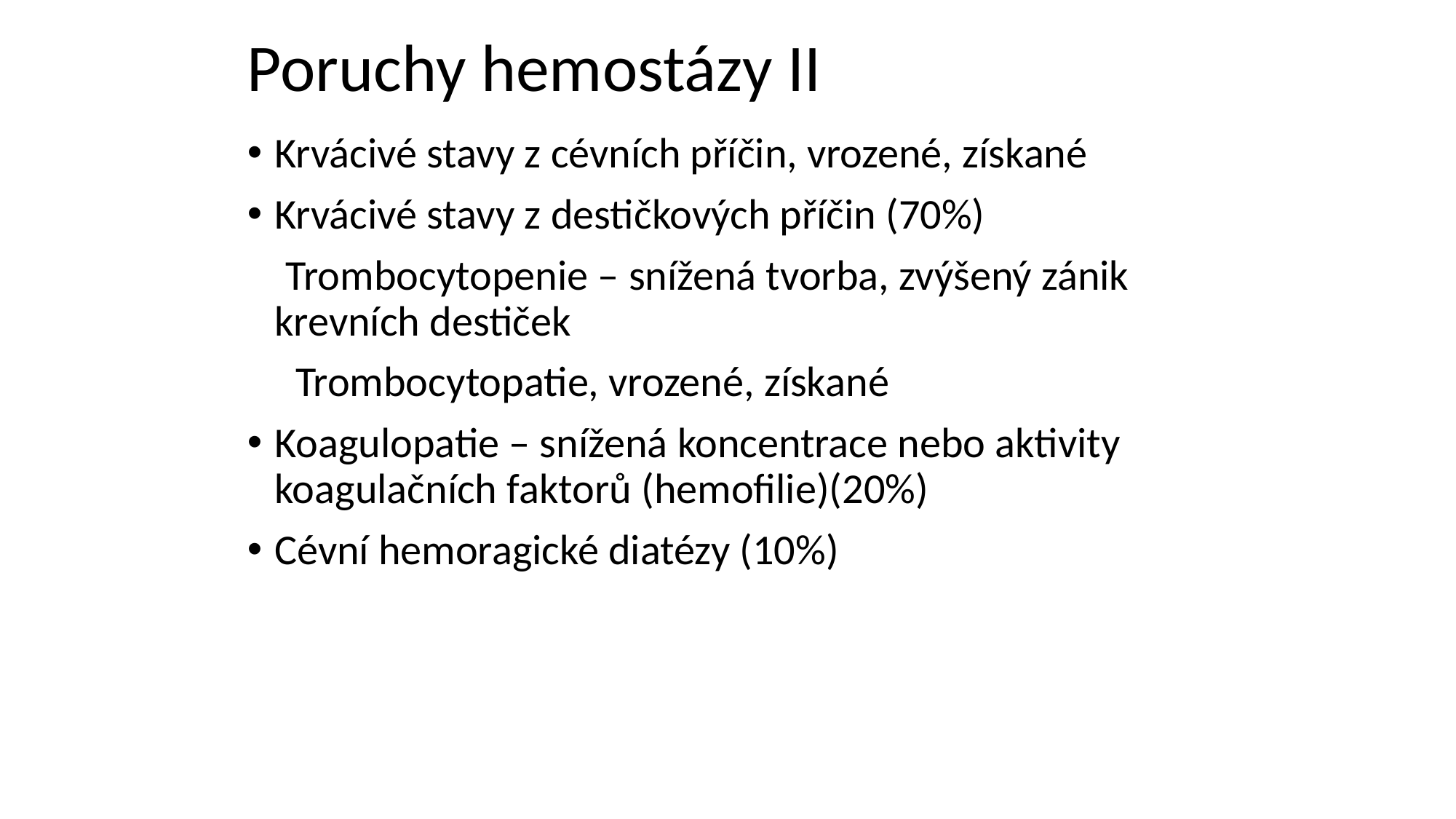

# Poruchy hemostázy II
Krvácivé stavy z cévních příčin, vrozené, získané
Krvácivé stavy z destičkových příčin (70%)
    Trombocytopenie – snížená tvorba, zvýšený zánik krevních destiček
     Trombocytopatie, vrozené, získané
Koagulopatie – snížená koncentrace nebo aktivity koagulačních faktorů (hemofilie)(20%)
Cévní hemoragické diatézy (10%)